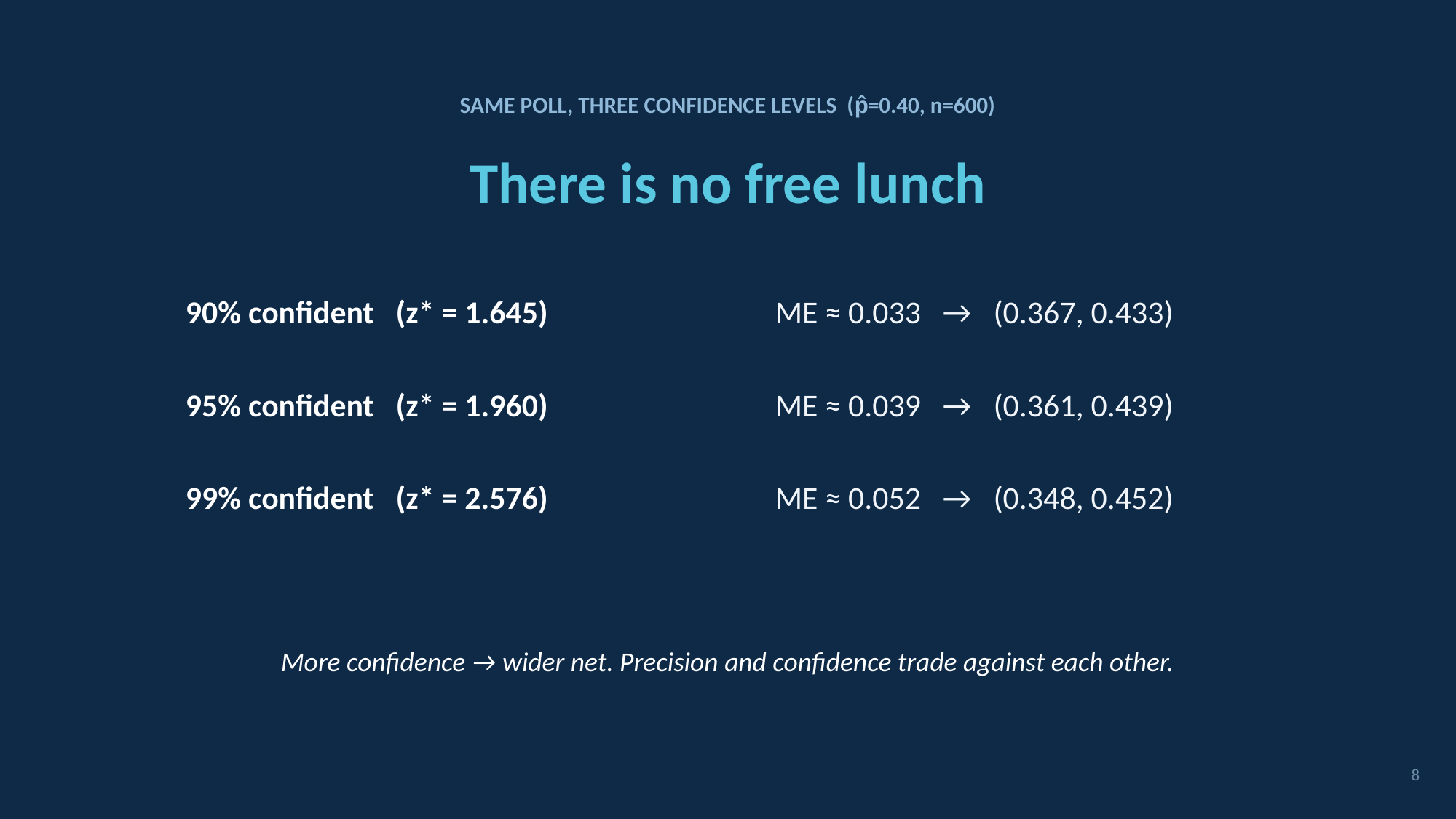

SAME POLL, THREE CONFIDENCE LEVELS  (p̂=0.40, n=600)
There is no free lunch
90% confident   (z* = 1.645)
ME ≈ 0.033   →   (0.367, 0.433)
95% confident   (z* = 1.960)
ME ≈ 0.039   →   (0.361, 0.439)
99% confident   (z* = 2.576)
ME ≈ 0.052   →   (0.348, 0.452)
More confidence → wider net. Precision and confidence trade against each other.
8